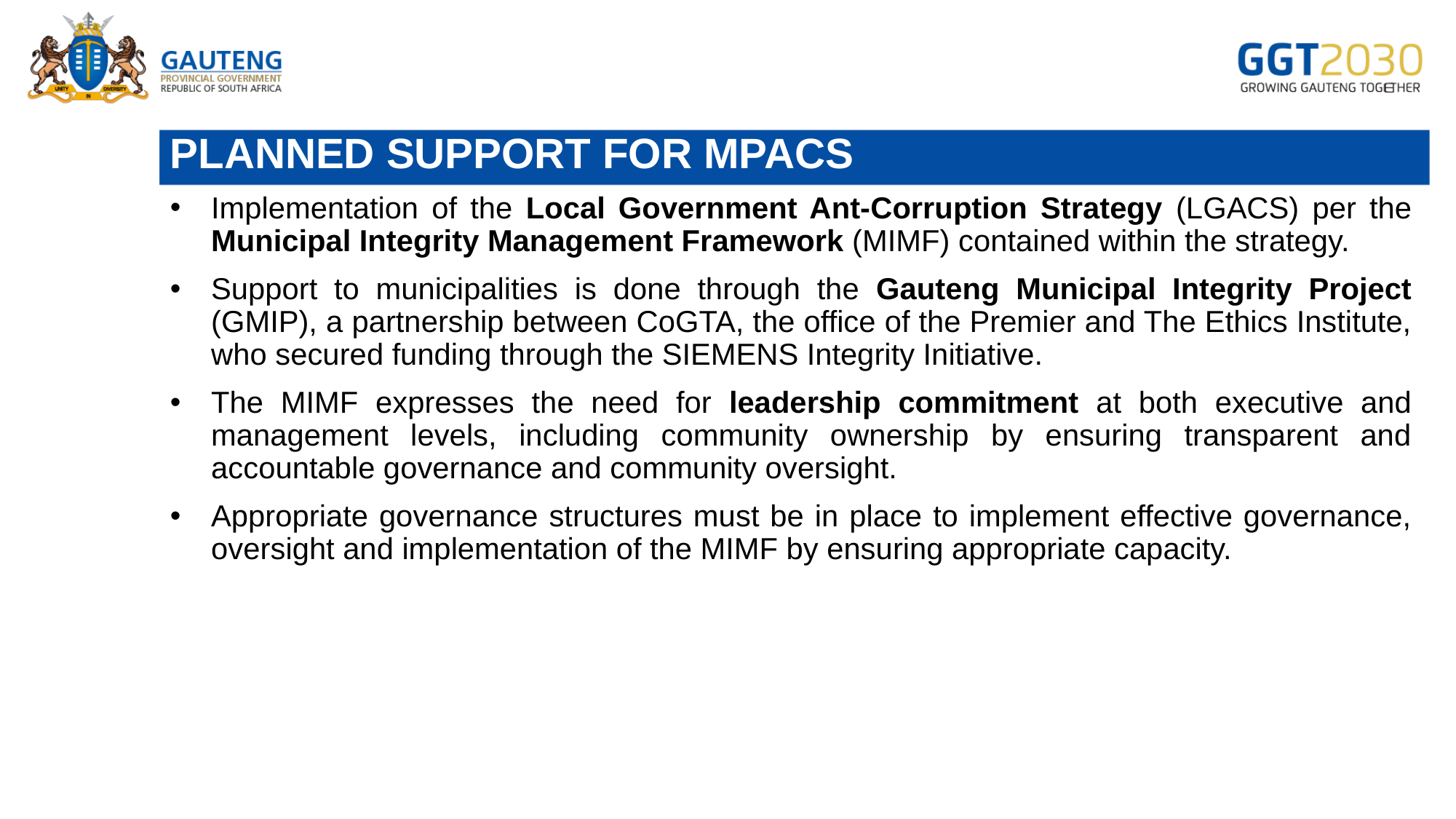

# PLANNED SUPPORT FOR MPACS
Implementation of the Local Government Ant-Corruption Strategy (LGACS) per the Municipal Integrity Management Framework (MIMF) contained within the strategy.
Support to municipalities is done through the Gauteng Municipal Integrity Project (GMIP), a partnership between CoGTA, the office of the Premier and The Ethics Institute, who secured funding through the SIEMENS Integrity Initiative.
The MIMF expresses the need for leadership commitment at both executive and management levels, including community ownership by ensuring transparent and accountable governance and community oversight.
Appropriate governance structures must be in place to implement effective governance, oversight and implementation of the MIMF by ensuring appropriate capacity.